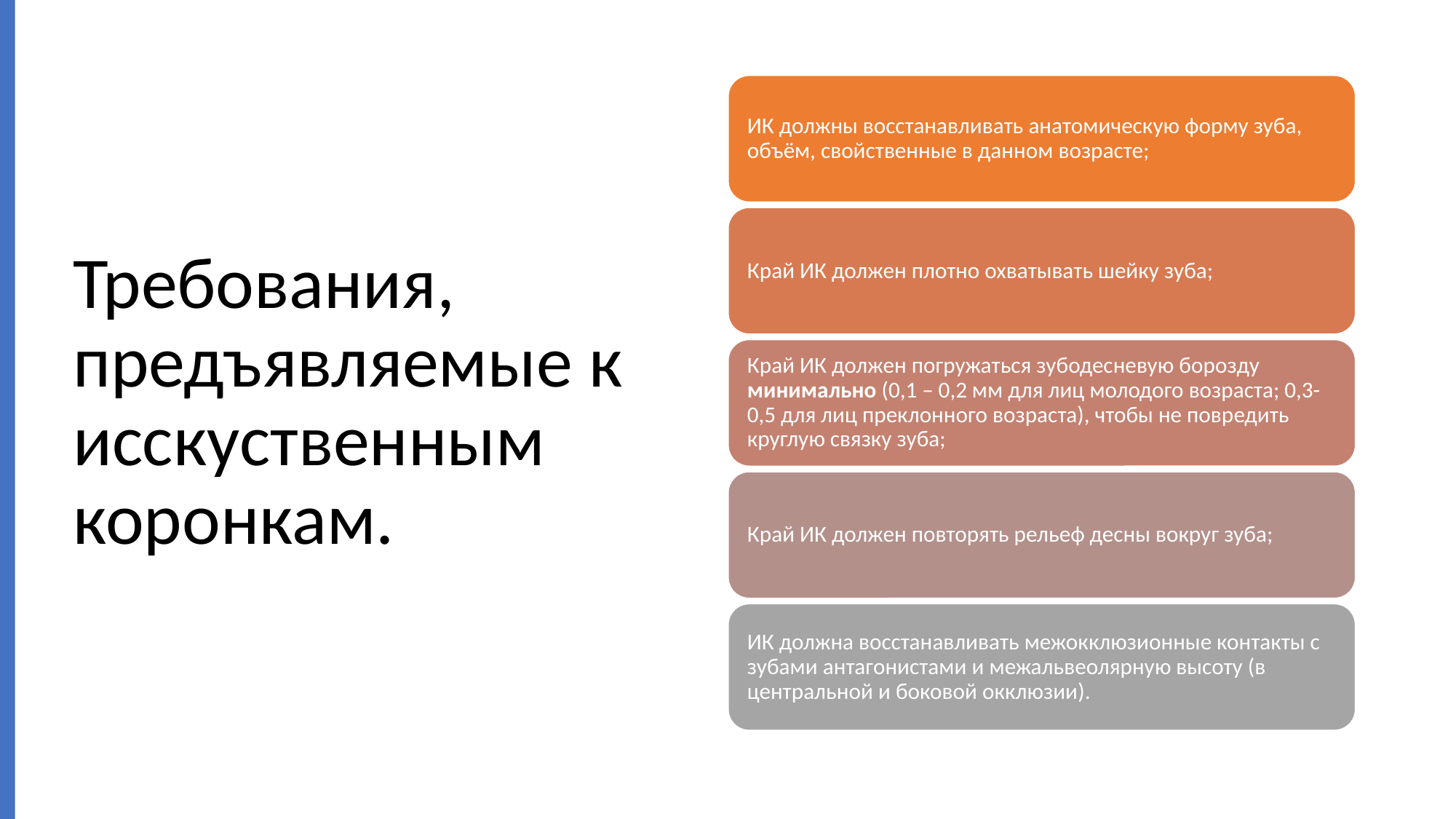

# Требования, предъявляемые к исскуственным коронкам.
ИК должны восстанавливать анатомическую форму зуба, объём, свойственные в данном возрасте;
Край ИК должен плотно охватывать шейку зуба;
Край ИК должен погружаться зубодесневую борозду минимально (0,1 – 0,2 мм для лиц молодого возраста; 0,3- 0,5 для лиц преклонного возраста), чтобы не повредить круглую связку зуба;
Край ИК должен повторять рельеф десны вокруг зуба;
ИК должна восстанавливать межокклюзионные контакты с зубами антагонистами и межальвеолярную высоту (в центральной и боковой окклюзии).